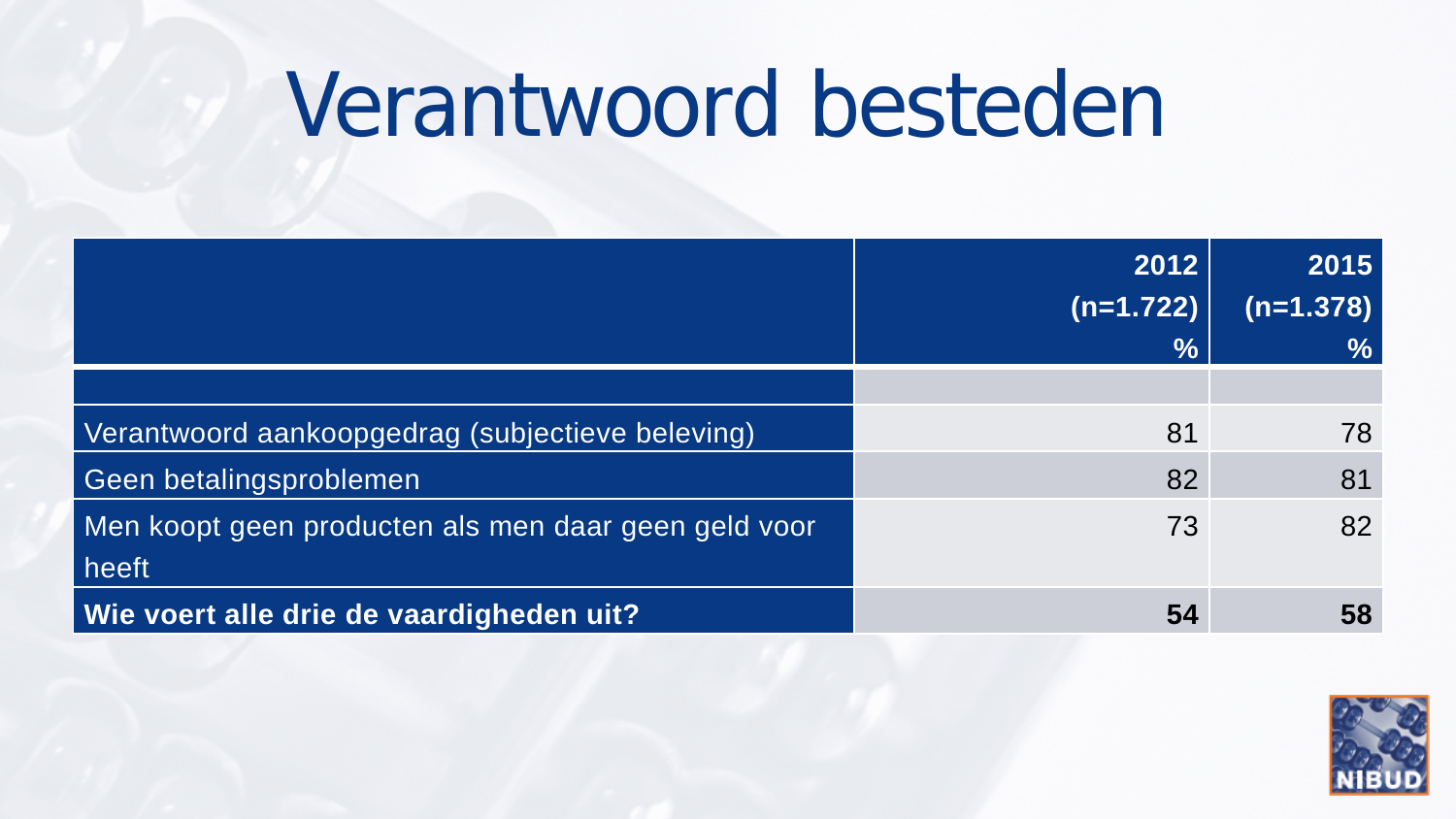

# Verantwoord besteden

|  | 2012 (n=1.722) % | 2015 (n=1.378) % |
| --- | --- | --- |
|  |  |  |
| Verantwoord aankoopgedrag (subjectieve beleving) | 81 | 78 |
| Geen betalingsproblemen | 82 | 81 |
| Men koopt geen producten als men daar geen geld voor heeft | 73 | 82 |
| Wie voert alle drie de vaardigheden uit? | 54 | 58 |